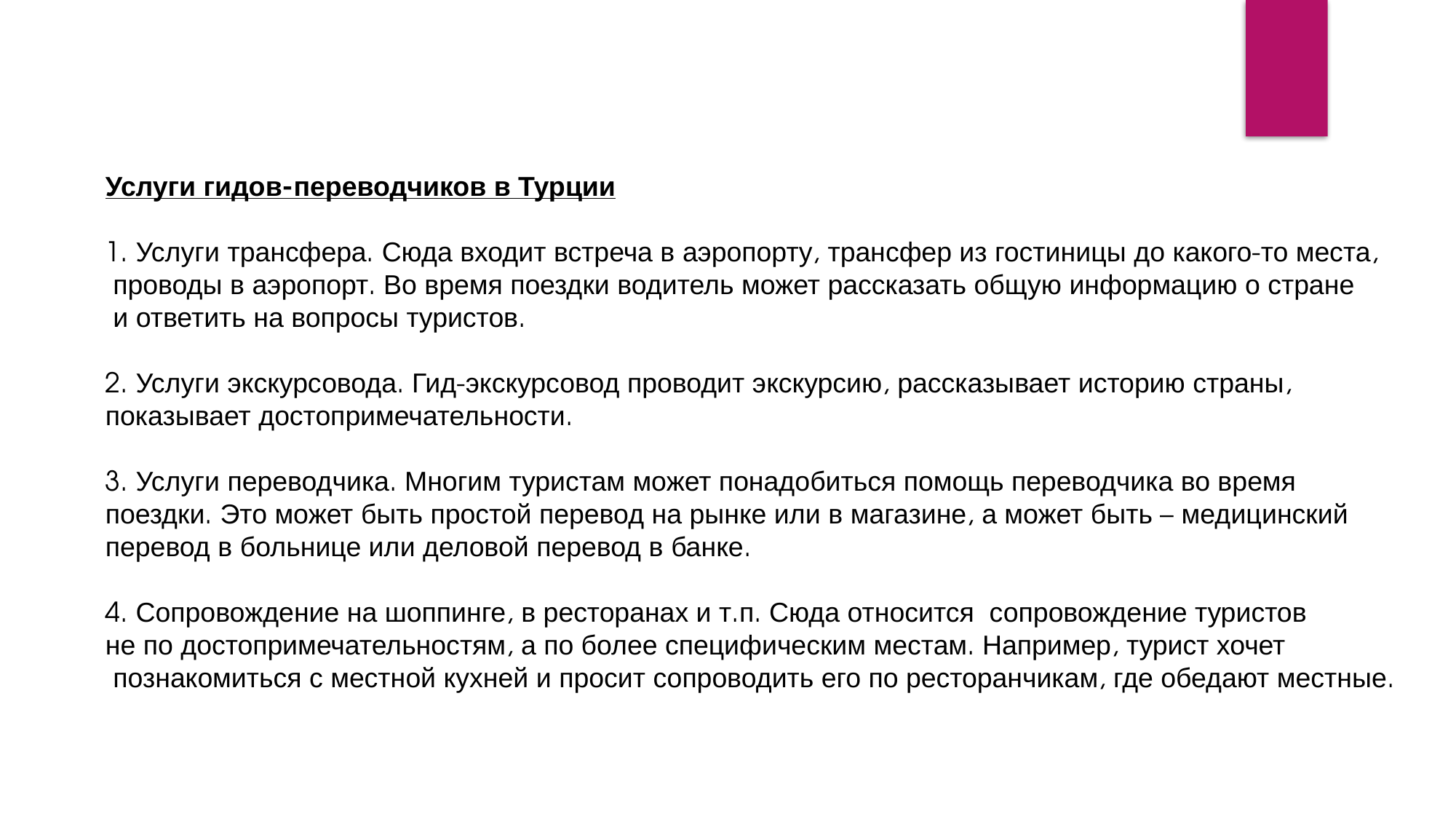

Услуги гидов-переводчиков в Турции

1. Услуги трансфера. Сюда входит встреча в аэропорту, трансфер из гостиницы до какого-то места,
 проводы в аэропорт. Во время поездки водитель может рассказать общую информацию о стране
 и ответить на вопросы туристов.

2. Услуги экскурсовода. Гид-экскурсовод проводит экскурсию, рассказывает историю страны,
показывает достопримечательности.

3. Услуги переводчика. Многим туристам может понадобиться помощь переводчика во время
поездки. Это может быть простой перевод на рынке или в магазине, а может быть – медицинский
перевод в больнице или деловой перевод в банке.

4. Сопровождение на шоппинге, в ресторанах и т.п. Сюда относится  сопровождение туристов
не по достопримечательностям, а по более специфическим местам. Например, турист хочет
 познакомиться с местной кухней и просит сопроводить его по ресторанчикам, где обедают местные.